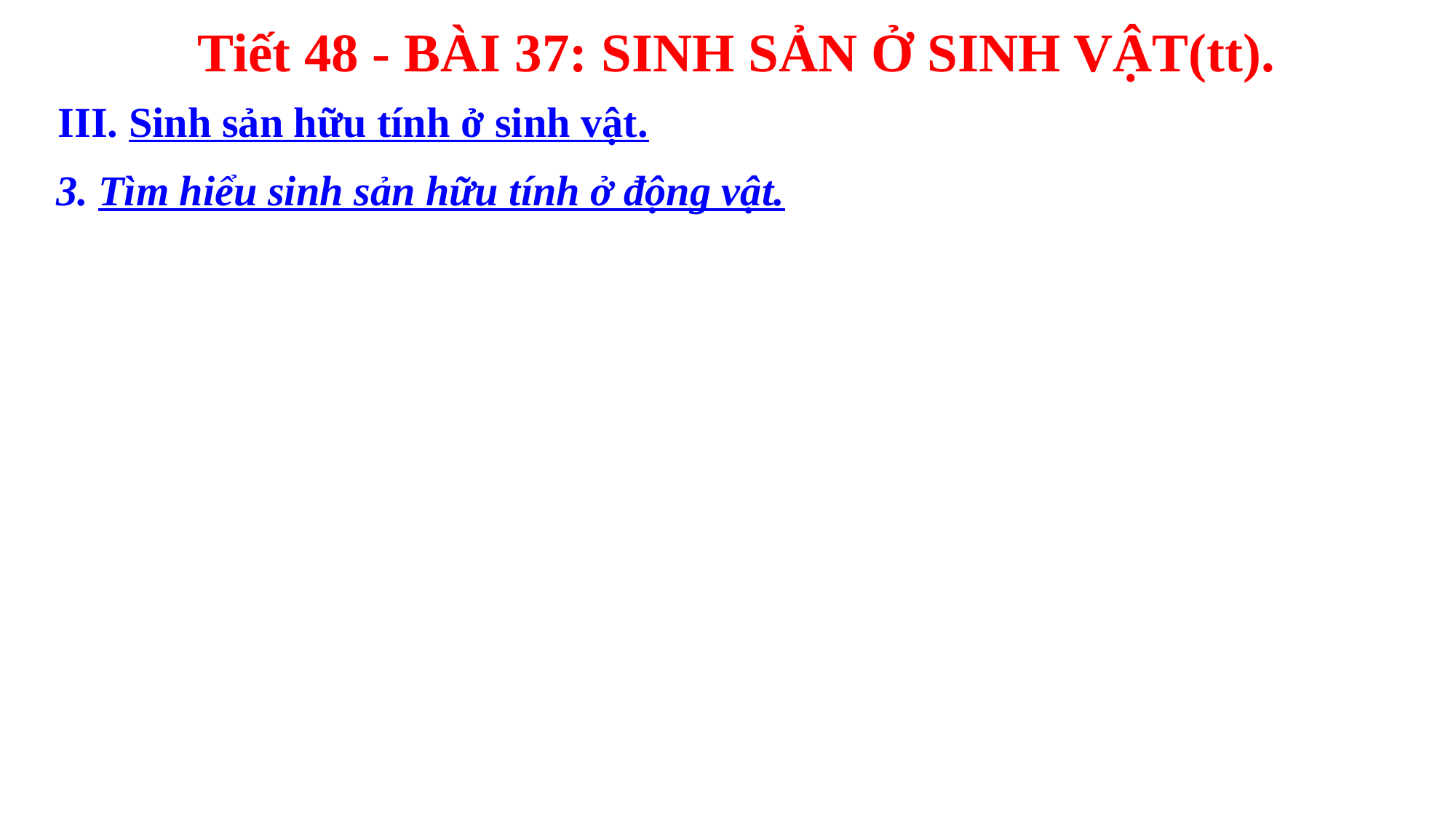

Tiết 48 - BÀI 37: SINH SẢN Ở SINH VẬT(tt).
III. Sinh sản hữu tính ở sinh vật.
3. Tìm hiểu sinh sản hữu tính ở động vật.